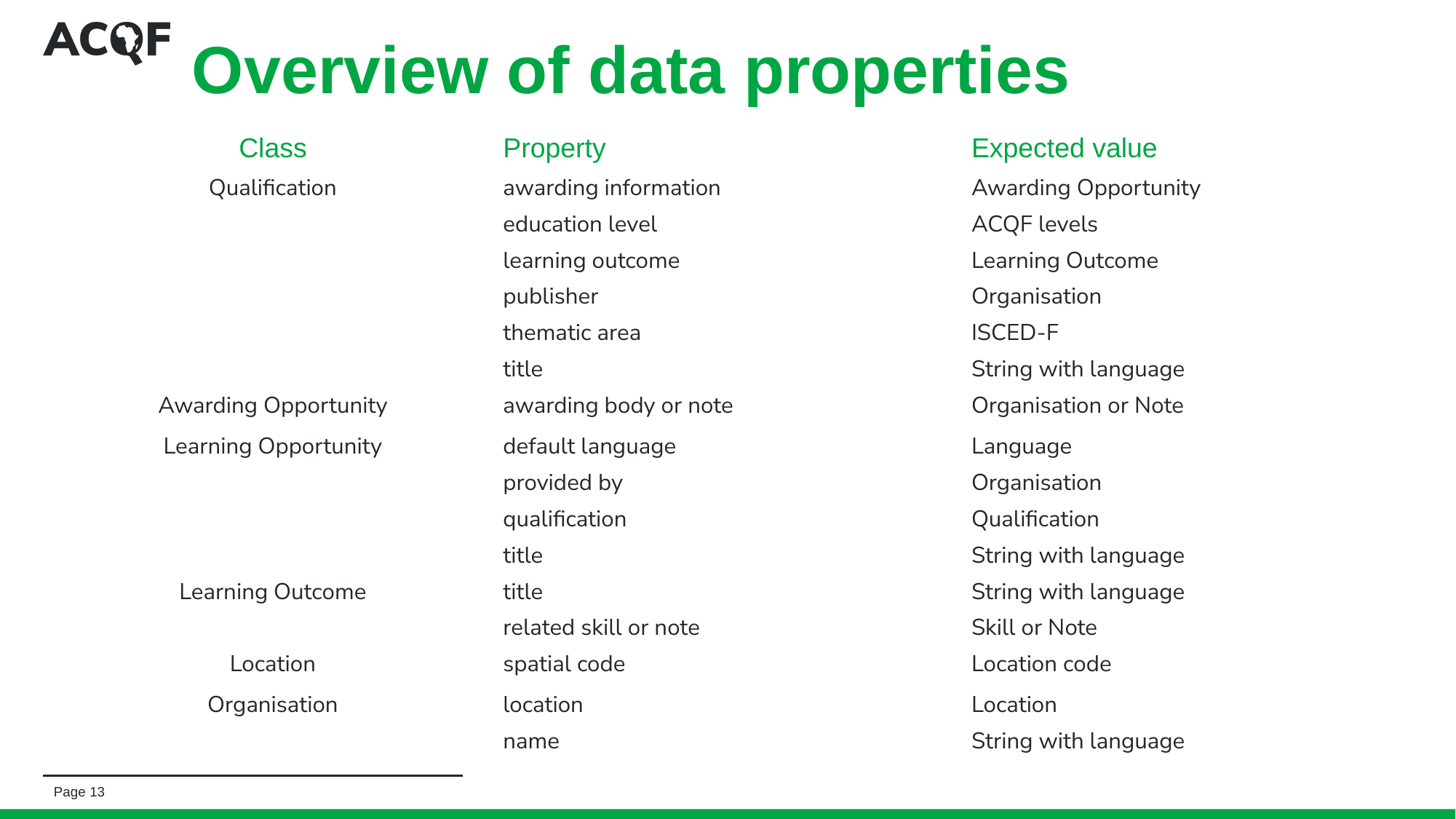

Overview of data properties
| Class | Property | Expected value |
| --- | --- | --- |
| Qualification | awarding information | Awarding Opportunity |
|  | education level | ACQF levels |
|  | learning outcome | Learning Outcome |
|  | publisher | Organisation |
|  | thematic area | ISCED-F |
|  | title | String with language |
| Awarding Opportunity | awarding body or note | Organisation or Note |
| Learning Opportunity | default language | Language |
|  | provided by | Organisation |
|  | qualification | Qualification |
|  | title | String with language |
| Learning Outcome | title | String with language |
|  | related skill or note | Skill or Note |
| Location | spatial code | Location code |
| Organisation | location | Location |
|  | name | String with language |
Page 13